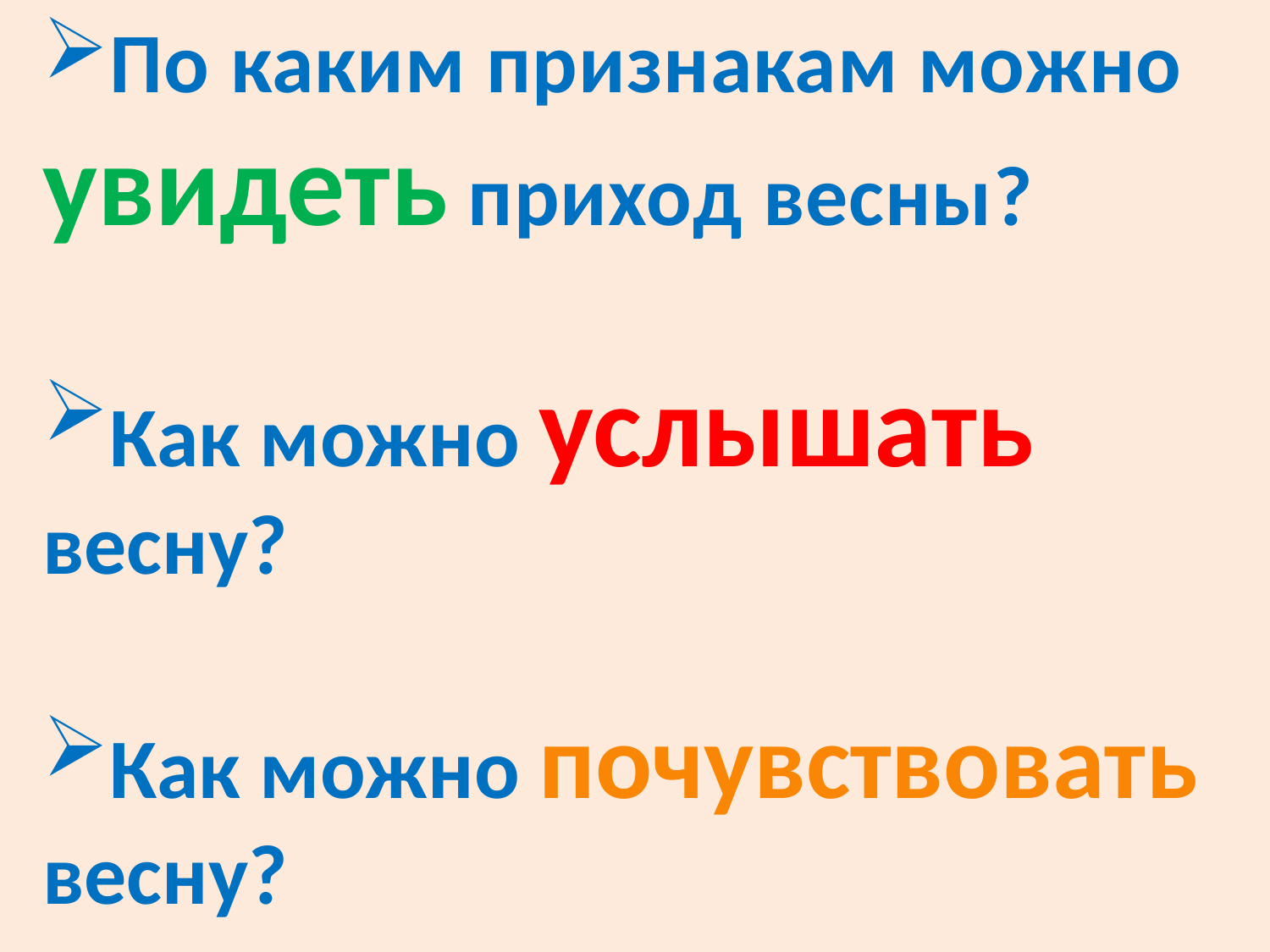

По каким признакам можно увидеть приход весны?

Как можно услышать весну?

Как можно почувствовать весну?